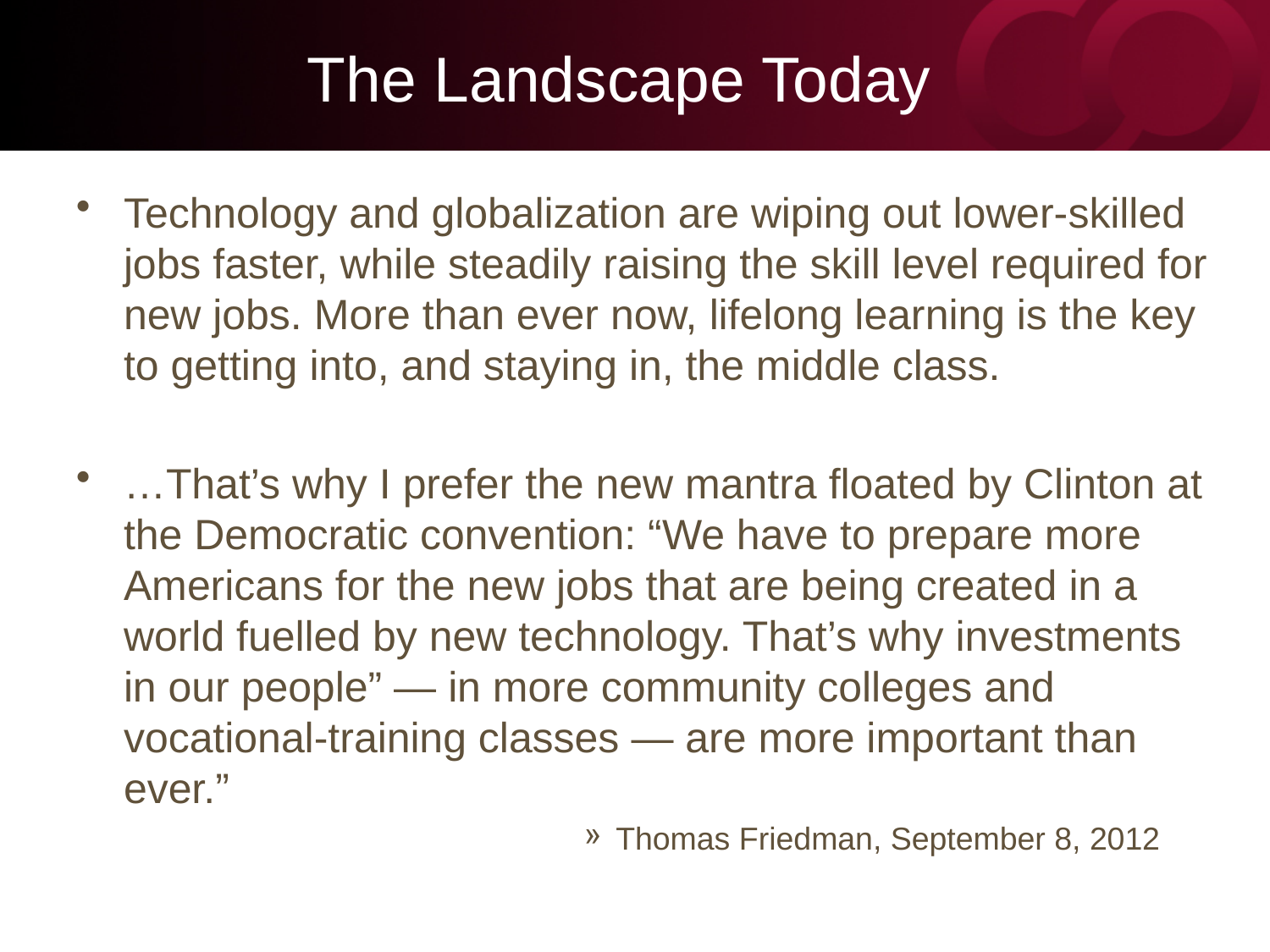

# The Landscape Today
Technology and globalization are wiping out lower-skilled jobs faster, while steadily raising the skill level required for new jobs. More than ever now, lifelong learning is the key to getting into, and staying in, the middle class.

…That’s why I prefer the new mantra floated by Clinton at the Democratic convention: “We have to prepare more Americans for the new jobs that are being created in a world fuelled by new technology. That’s why investments in our people” — in more community colleges and vocational-training classes — are more important than ever.”
Thomas Friedman, September 8, 2012